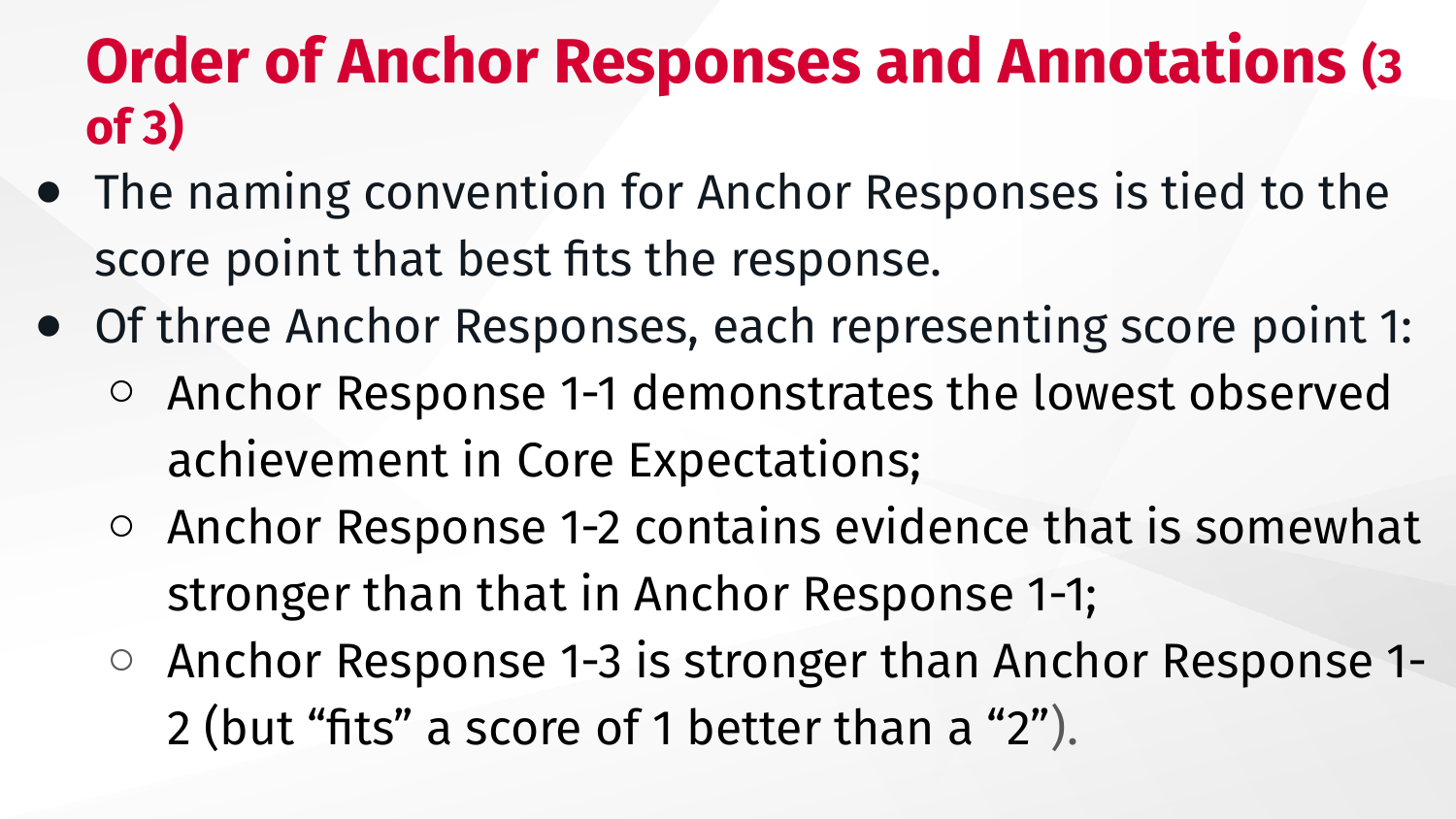

# Order of Anchor Responses and Annotations (3 of 3)
The naming convention for Anchor Responses is tied to the score point that best fits the response.
Of three Anchor Responses, each representing score point 1:
Anchor Response 1-1 demonstrates the lowest observed achievement in Core Expectations;
Anchor Response 1-2 contains evidence that is somewhat stronger than that in Anchor Response 1-1;
Anchor Response 1-3 is stronger than Anchor Response 1-2 (but “fits” a score of 1 better than a “2”).